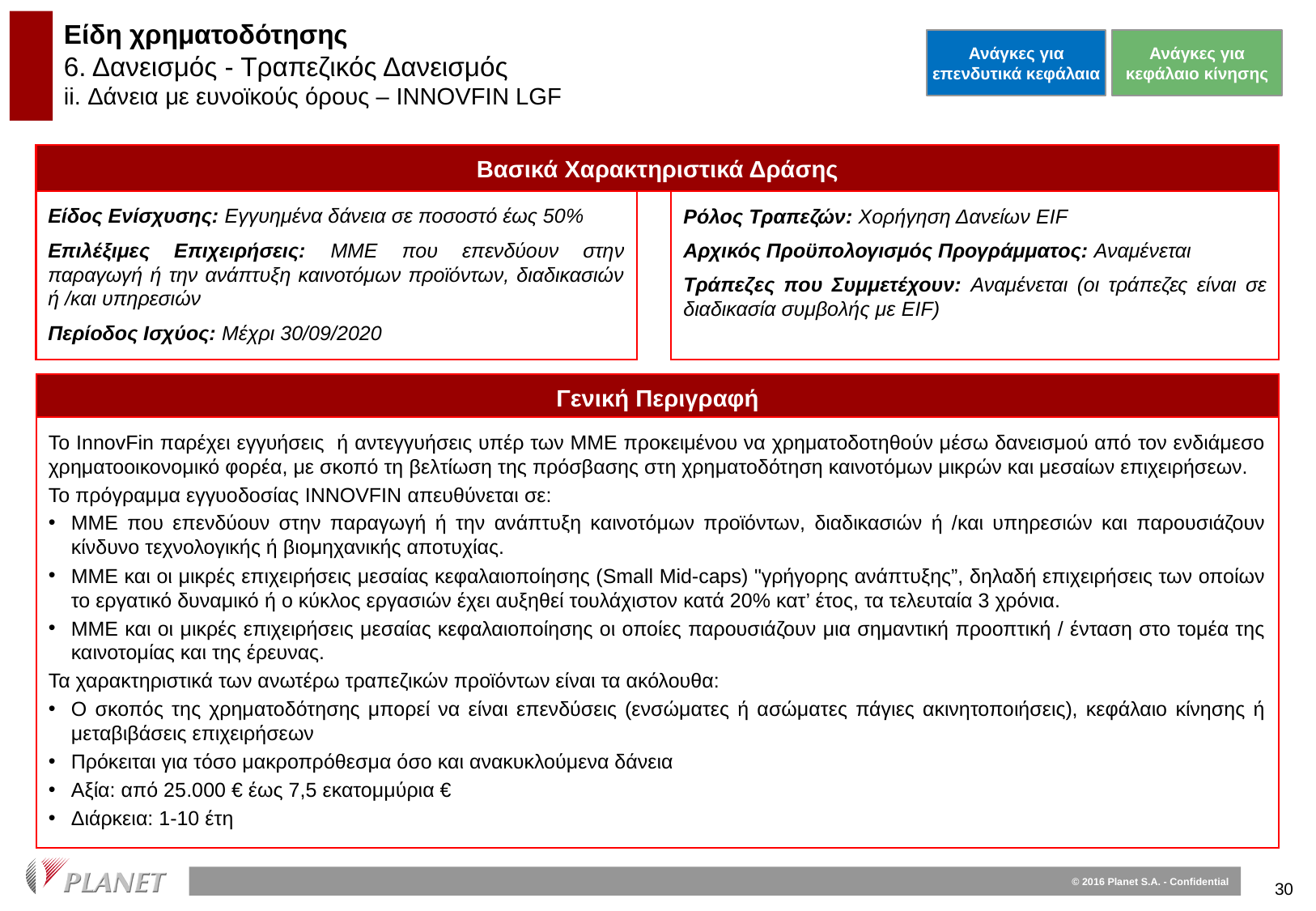

Είδη χρηματοδότησης
6. Δανεισμός - Τραπεζικός Δανεισμός
ii. Δάνεια με ευνοϊκούς όρους – INNOVFIN LGF

Ανάγκες για επενδυτικά κεφάλαια
Ανάγκες για κεφάλαιο κίνησης
Βασικά Χαρακτηριστικά Δράσης
Είδος Ενίσχυσης: Εγγυημένα δάνεια σε ποσοστό έως 50%
Επιλέξιμες Επιχειρήσεις: ΜΜΕ που επενδύουν στην παραγωγή ή την ανάπτυξη καινοτόμων προϊόντων, διαδικασιών ή /και υπηρεσιών
Περίοδος Ισχύος: Μέχρι 30/09/2020
Ρόλος Τραπεζών: Χορήγηση Δανείων EIF
Αρχικός Προϋπολογισμός Προγράμματος: Αναμένεται
Τράπεζες που Συμμετέχουν: Αναμένεται (οι τράπεζες είναι σε διαδικασία συμβολής με EIF)
Γενική Περιγραφή
Το InnovFin παρέχει εγγυήσεις  ή αντεγγυήσεις υπέρ των ΜΜΕ προκειμένου να χρηματοδοτηθούν μέσω δανεισμού από τον ενδιάμεσο χρηματοοικονομικό φορέα, με σκοπό τη βελτίωση της πρόσβασης στη χρηματοδότηση καινοτόμων μικρών και μεσαίων επιχειρήσεων.
Το πρόγραμμα εγγυοδοσίας INNOVFIN απευθύνεται σε:
ΜΜΕ που επενδύουν στην παραγωγή ή την ανάπτυξη καινοτόμων προϊόντων, διαδικασιών ή /και υπηρεσιών και παρουσιάζουν κίνδυνο τεχνολογικής ή βιομηχανικής αποτυχίας.
ΜΜΕ και οι μικρές επιχειρήσεις μεσαίας κεφαλαιοποίησης (Small Mid-caps) "γρήγορης ανάπτυξης”, δηλαδή επιχειρήσεις των οποίων το εργατικό δυναμικό ή ο κύκλος εργασιών έχει αυξηθεί τουλάχιστον κατά 20% κατ’ έτος, τα τελευταία 3 χρόνια.
ΜΜΕ και οι μικρές επιχειρήσεις μεσαίας κεφαλαιοποίησης οι οποίες παρουσιάζουν μια σημαντική προοπτική / ένταση στο τομέα της καινοτομίας και της έρευνας.
Τα χαρακτηριστικά των ανωτέρω τραπεζικών προϊόντων είναι τα ακόλουθα:
Ο σκοπός της χρηματοδότησης μπορεί να είναι επενδύσεις (ενσώματες ή ασώματες πάγιες ακινητοποιήσεις), κεφάλαιο κίνησης ή μεταβιβάσεις επιχειρήσεων
Πρόκειται για τόσο μακροπρόθεσμα όσο και ανακυκλούμενα δάνεια
Αξία: από 25.000 € έως 7,5 εκατομμύρια €
Διάρκεια: 1-10 έτη